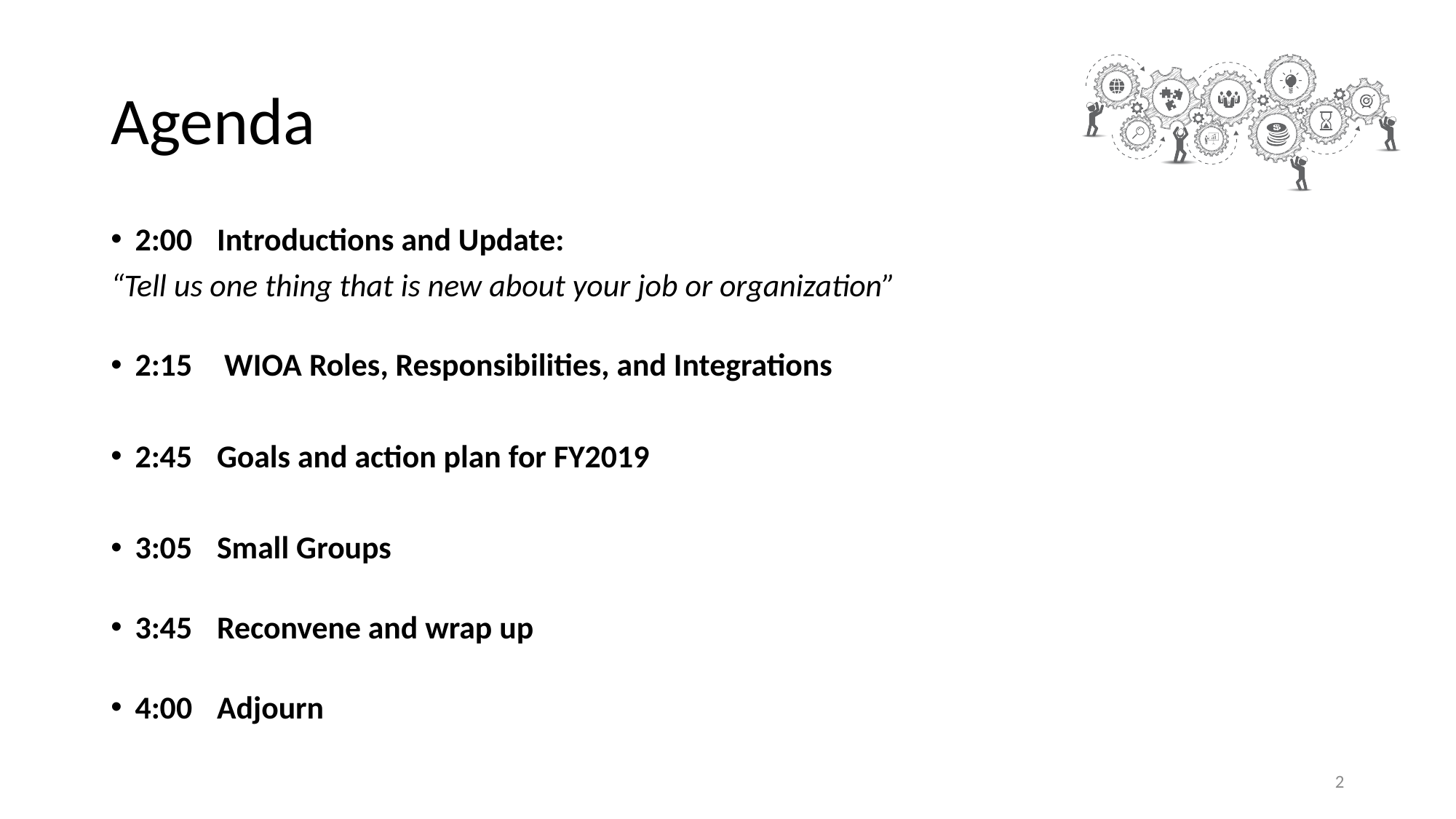

# Agenda
2:00	Introductions and Update:
“Tell us one thing that is new about your job or organization”
2:15	 WIOA Roles, Responsibilities, and Integrations

2:45	Goals and action plan for FY2019

3:05	Small Groups
3:45	Reconvene and wrap up
4:00	Adjourn

2